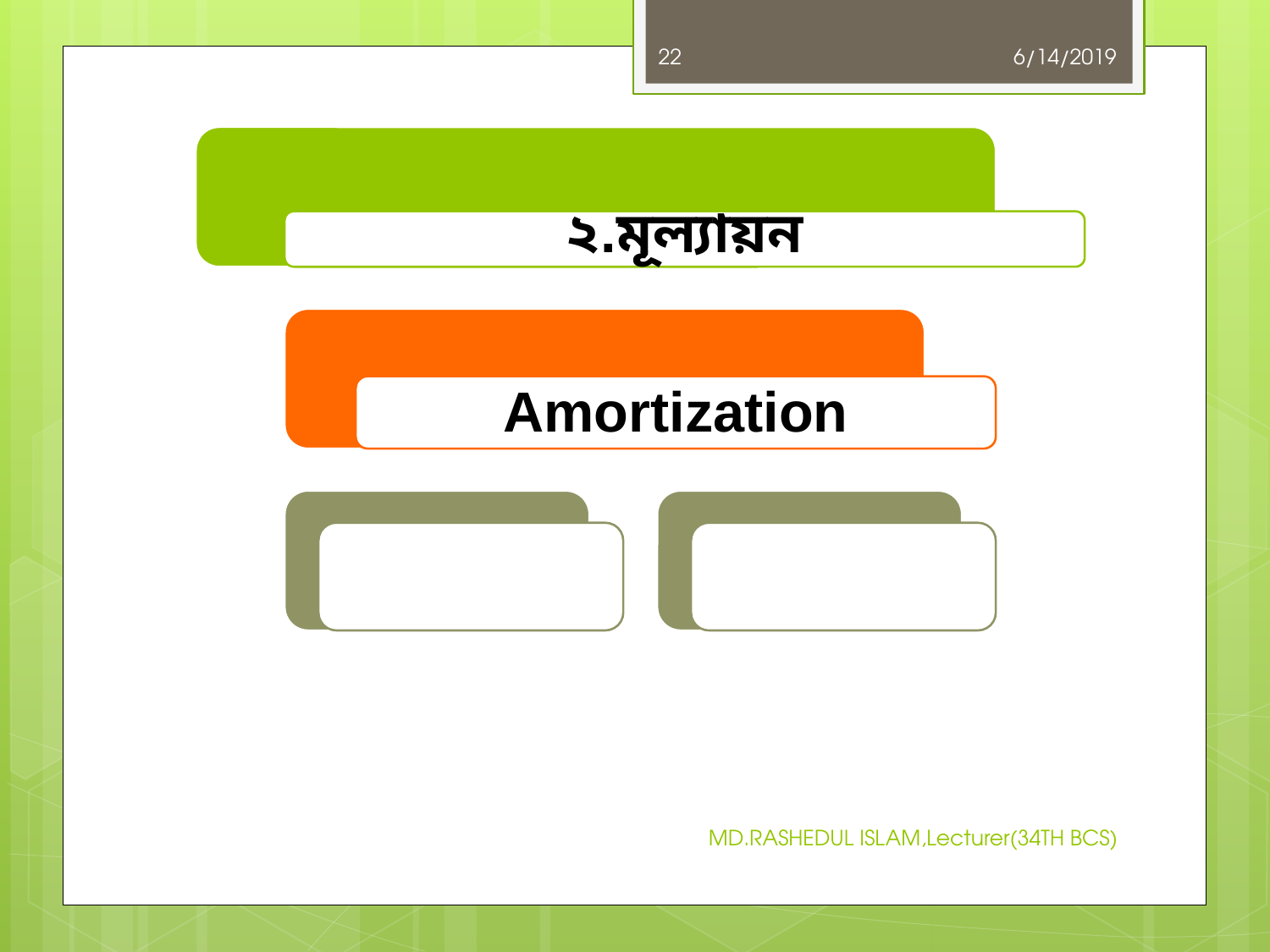

22
6/14/2019
২.মূল্যায়ন
Amortization
MD.RASHEDUL ISLAM,Lecturer(34TH BCS)